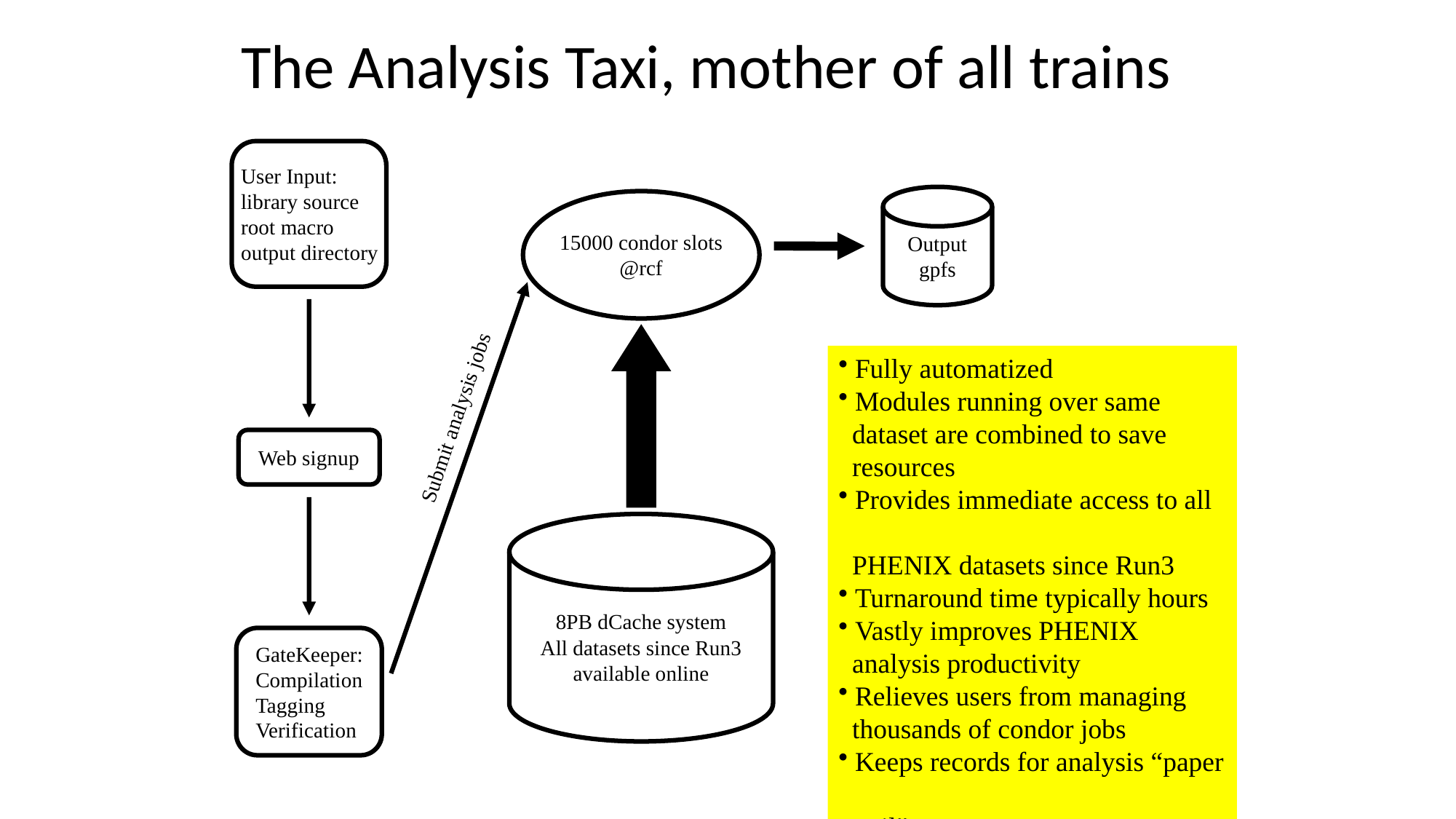

# The Analysis Taxi, mother of all trains

User Input:
library source
root macro
output directory

Web signup

GateKeeper:
Compilation
Tagging
Verification
Output
gpfs

15000 condor slots
@rcf

 Fully automatized
 Modules running over same
  dataset are combined to save
  resources
 Provides immediate access to all
  PHENIX datasets since Run3
 Turnaround time typically hours
 Vastly improves PHENIX
  analysis productivity
 Relieves users from managing
  thousands of condor jobs
 Keeps records for analysis “paper
  trail”
Submit analysis jobs
8PB dCache system
All datasets since Run3
available online